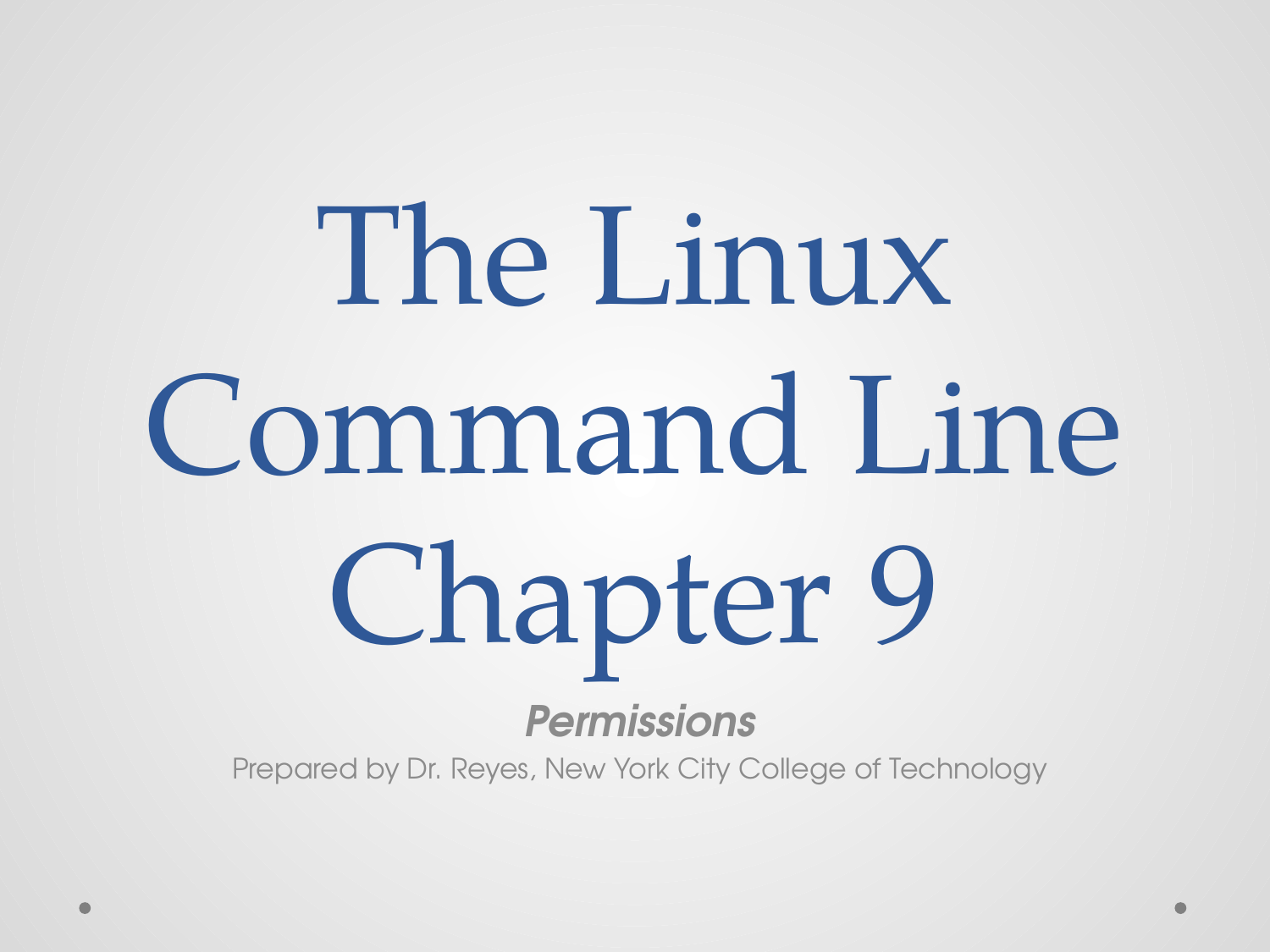

# The Linux Command Line Chapter 9
Permissions
Prepared by Dr. Reyes, New York City College of Technology